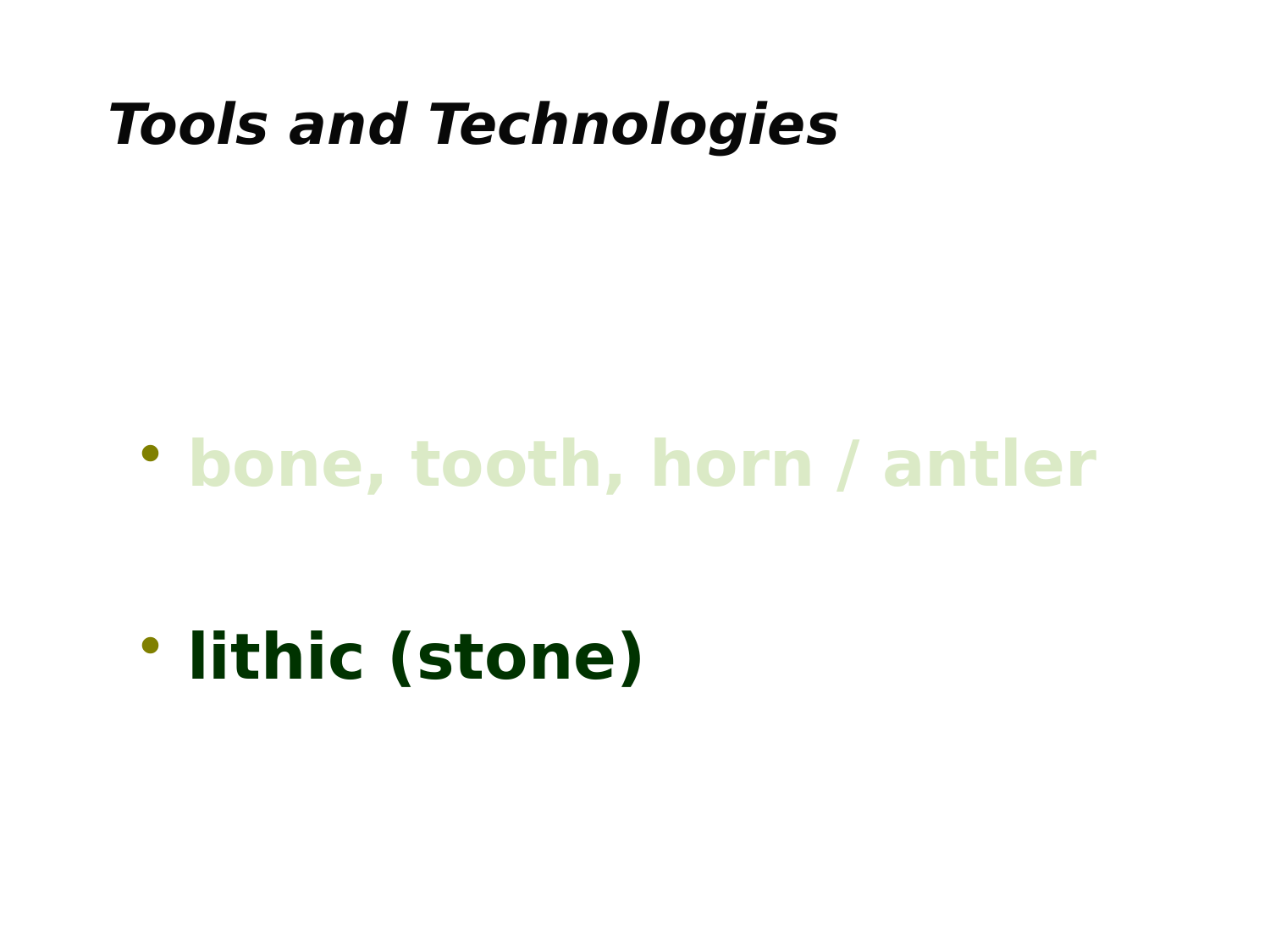

Tools and Technologies
bone, tooth, horn / antler
lithic (stone)